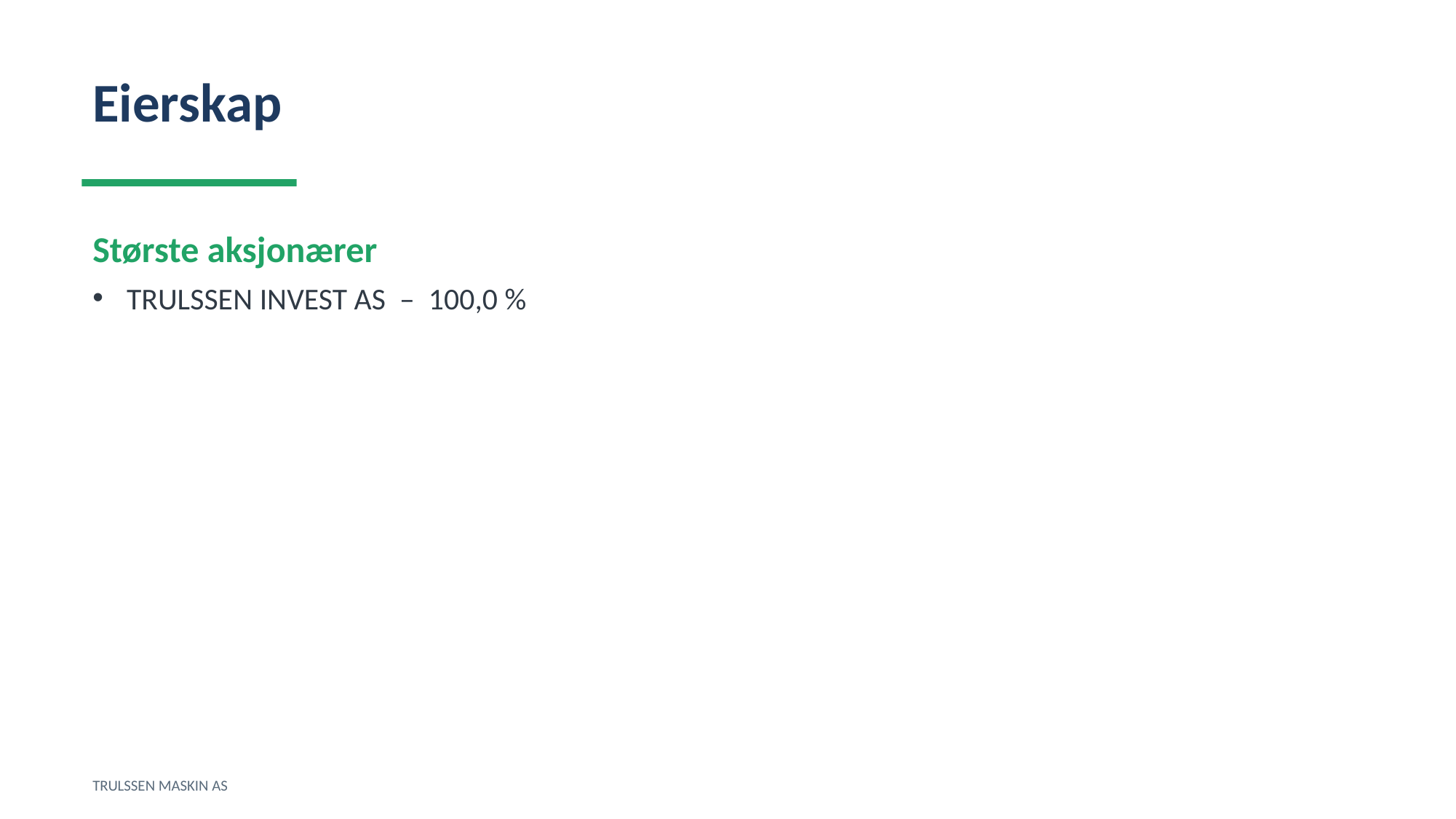

Eierskap

Største aksjonærer
TRULSSEN INVEST AS  –  100,0 %
TRULSSEN MASKIN AS